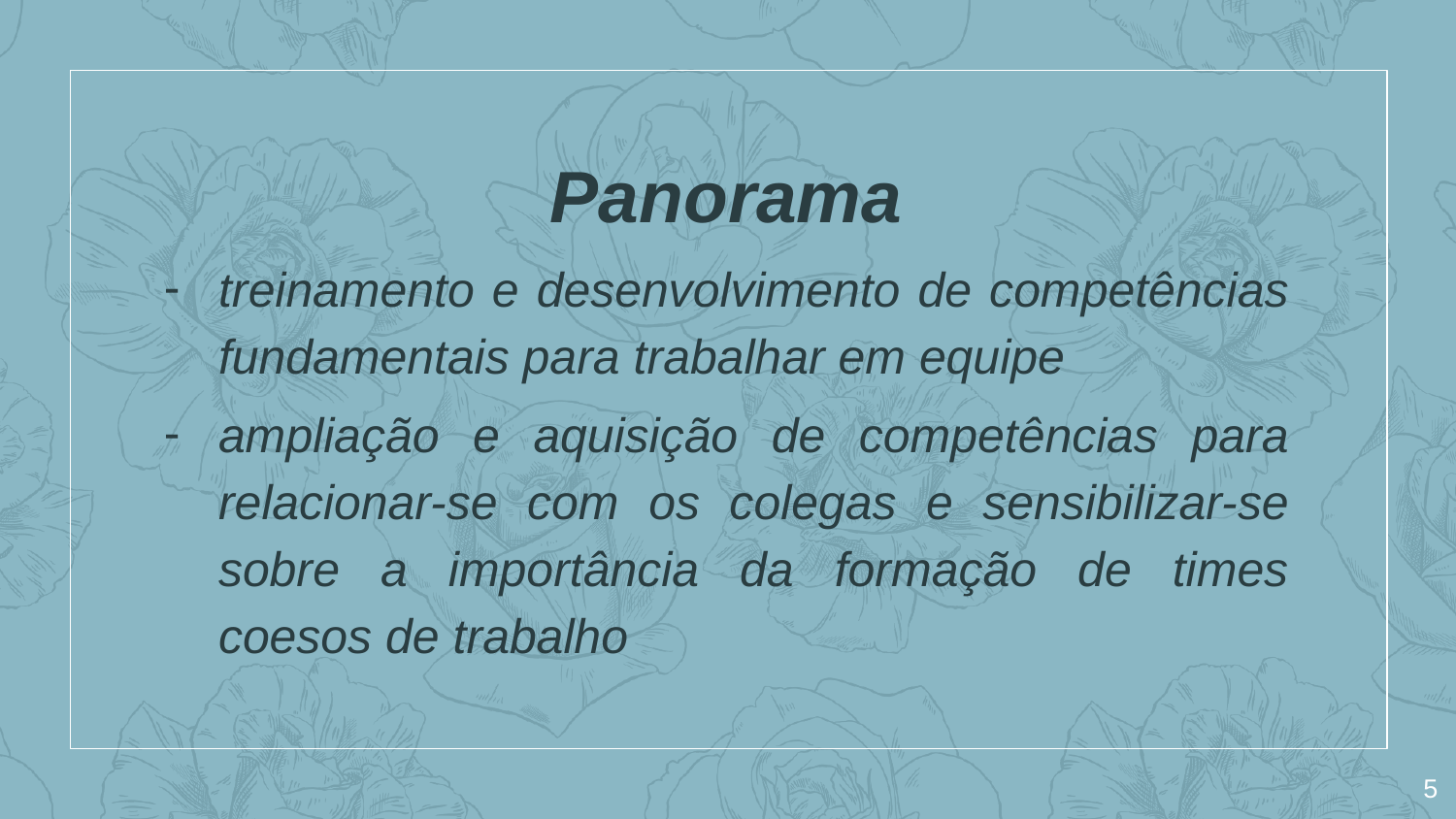

Panorama
treinamento e desenvolvimento de competências fundamentais para trabalhar em equipe
ampliação e aquisição de competências para relacionar-se com os colegas e sensibilizar-se sobre a importância da formação de times coesos de trabalho
5